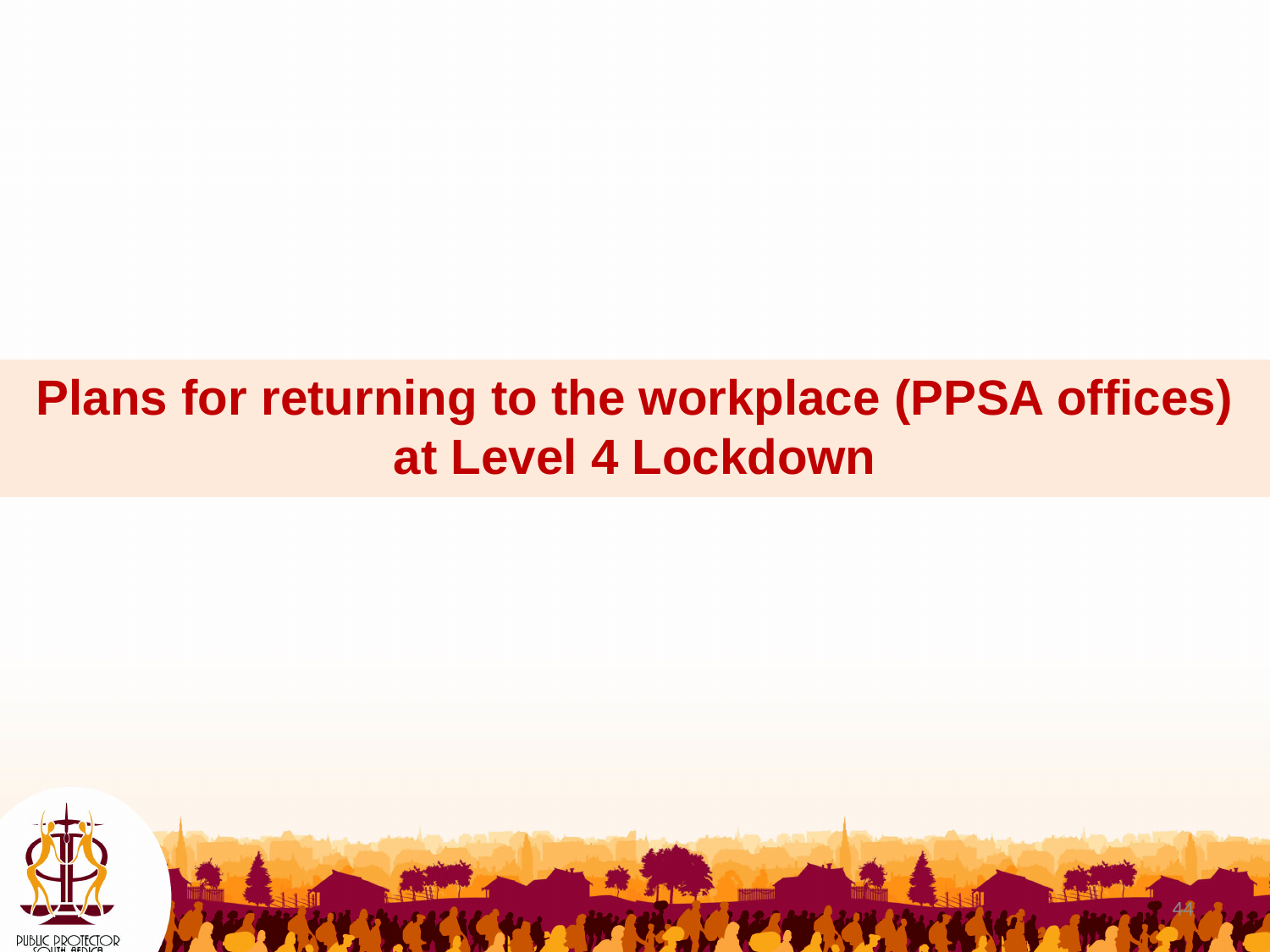

Plans for returning to the workplace (PPSA offices) at Level 4 Lockdown
44